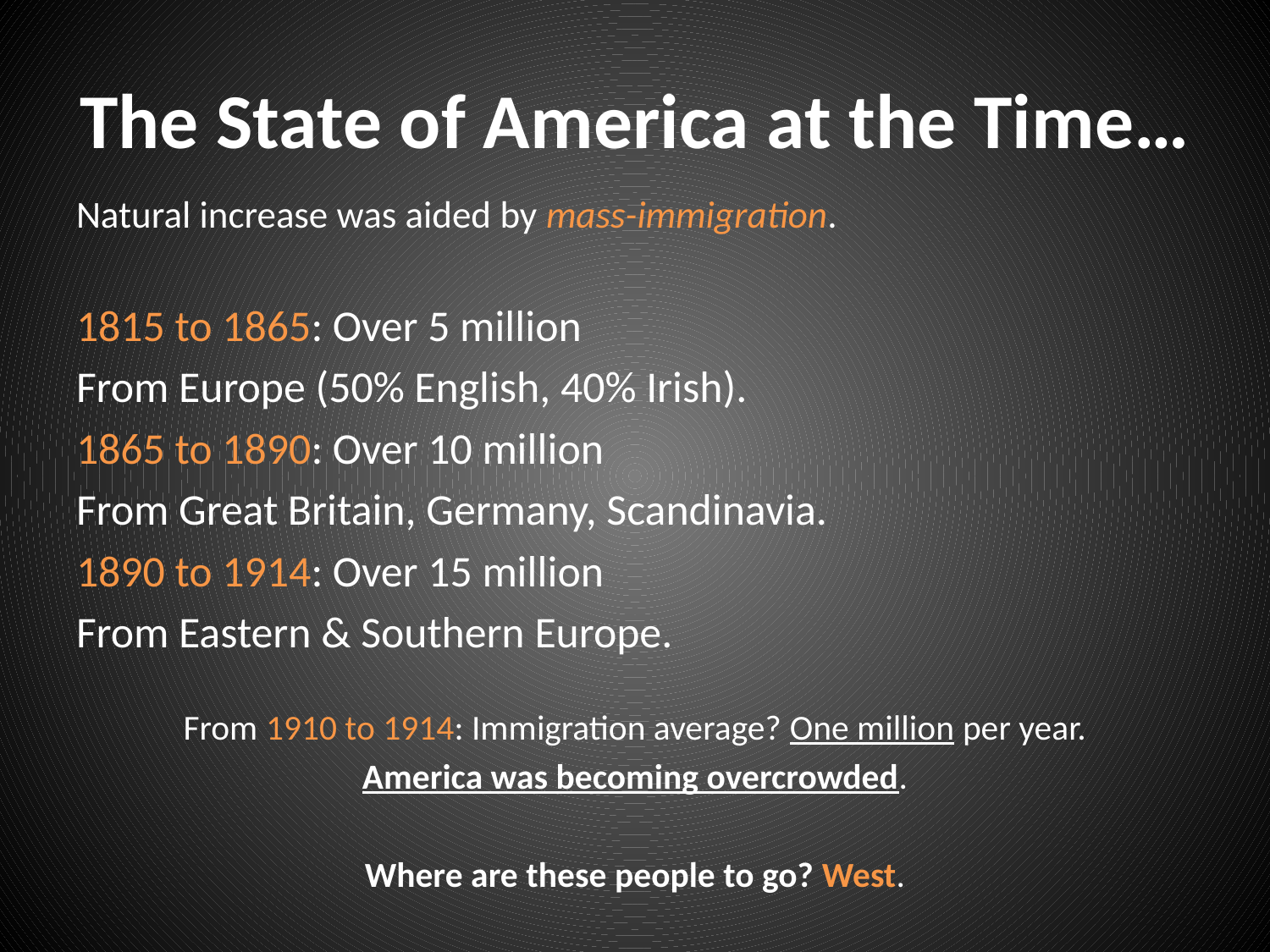

# The State of America at the Time…
Natural increase was aided by mass-immigration.

1815 to 1865: Over 5 million
From Europe (50% English, 40% Irish).
1865 to 1890: Over 10 million
From Great Britain, Germany, Scandinavia.
1890 to 1914: Over 15 million
From Eastern & Southern Europe.

From 1910 to 1914: Immigration average? One million per year.
America was becoming overcrowded.

Where are these people to go? West.